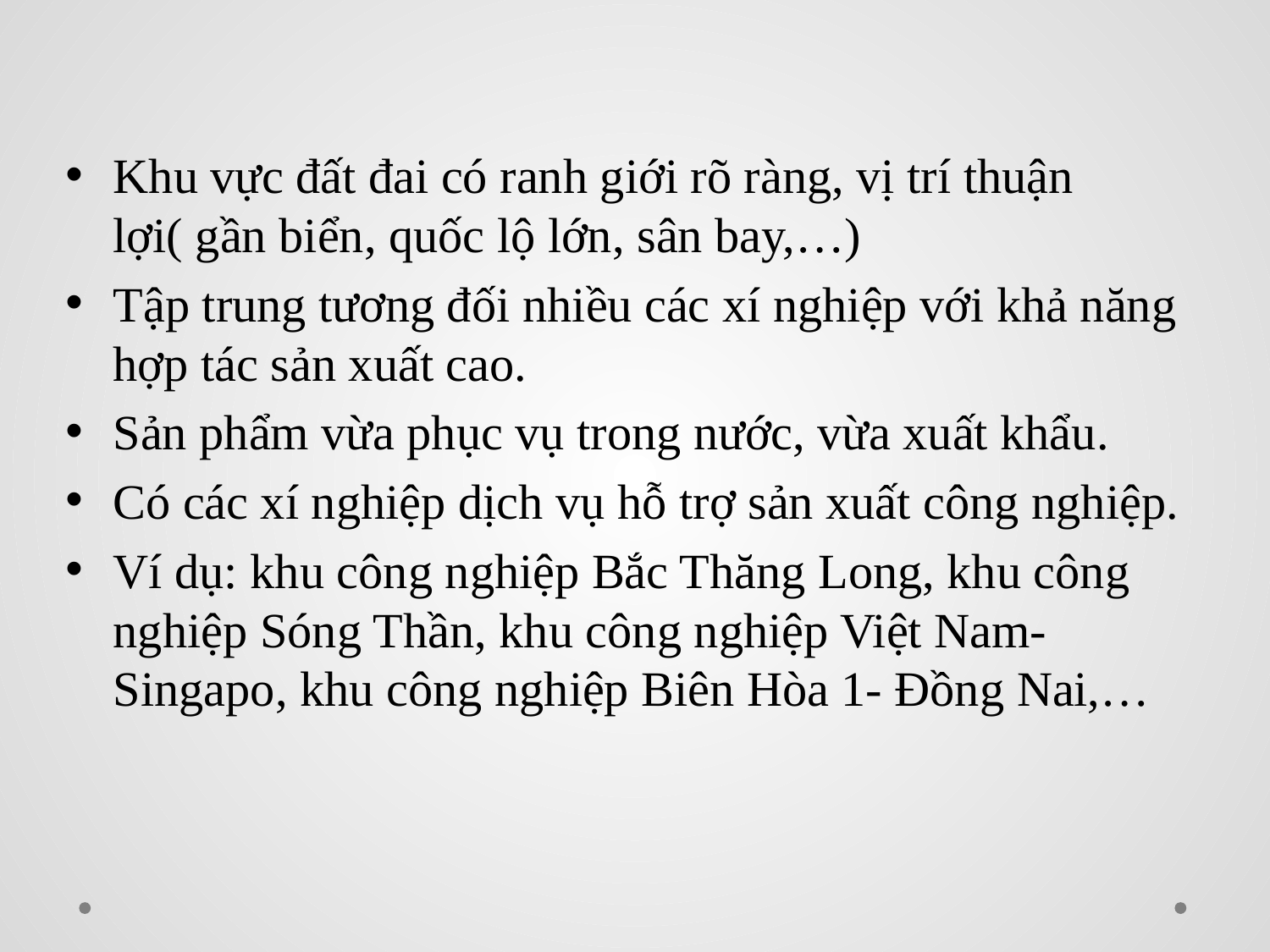

Khu vực đất đai có ranh giới rõ ràng, vị trí thuận lợi( gần biển, quốc lộ lớn, sân bay,…)
Tập trung tương đối nhiều các xí nghiệp với khả năng hợp tác sản xuất cao.
Sản phẩm vừa phục vụ trong nước, vừa xuất khẩu.
Có các xí nghiệp dịch vụ hỗ trợ sản xuất công nghiệp.
Ví dụ: khu công nghiệp Bắc Thăng Long, khu công nghiệp Sóng Thần, khu công nghiệp Việt Nam- Singapo, khu công nghiệp Biên Hòa 1- Đồng Nai,…